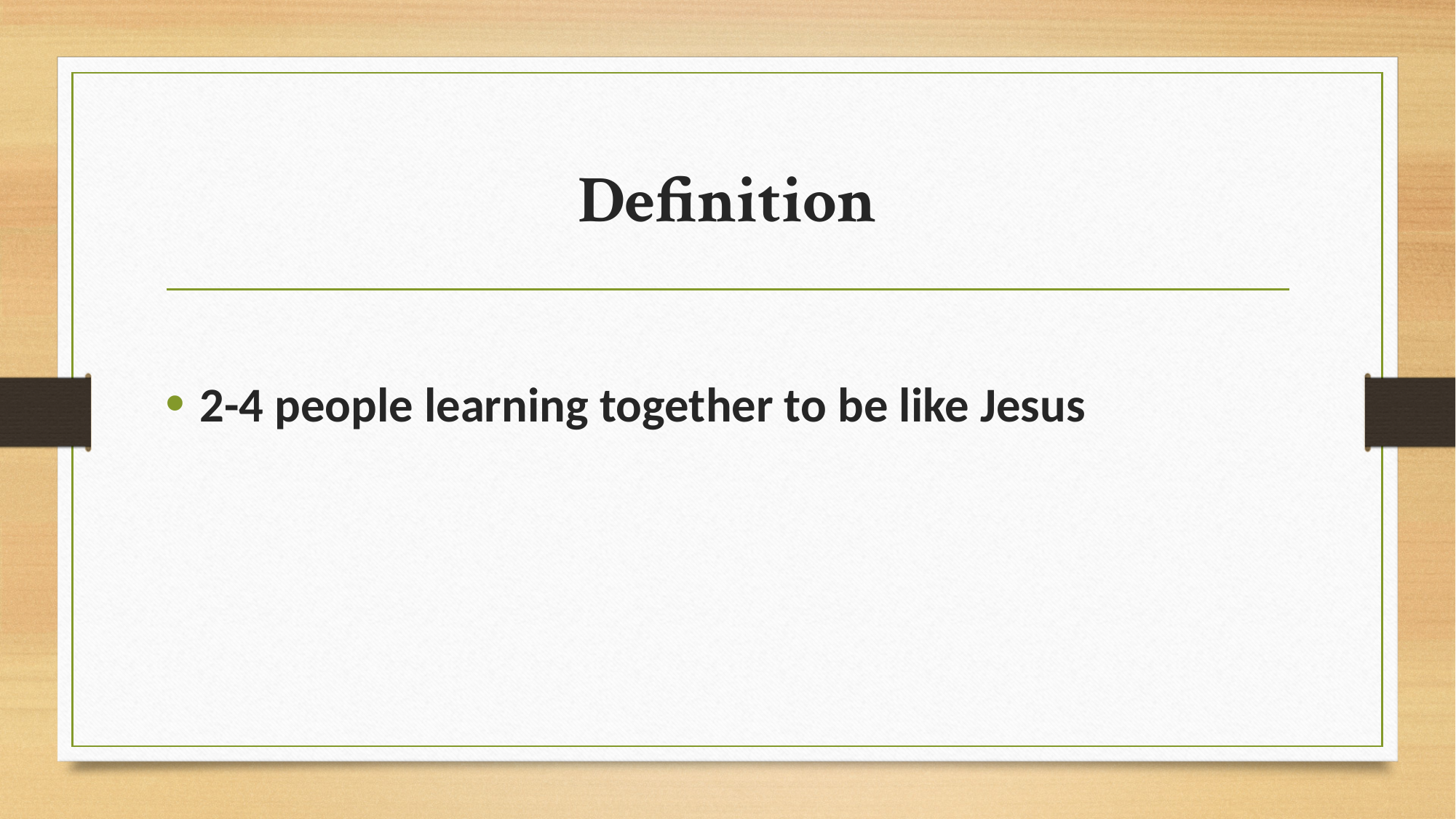

# Definition

2-4 people learning together to be like Jesus